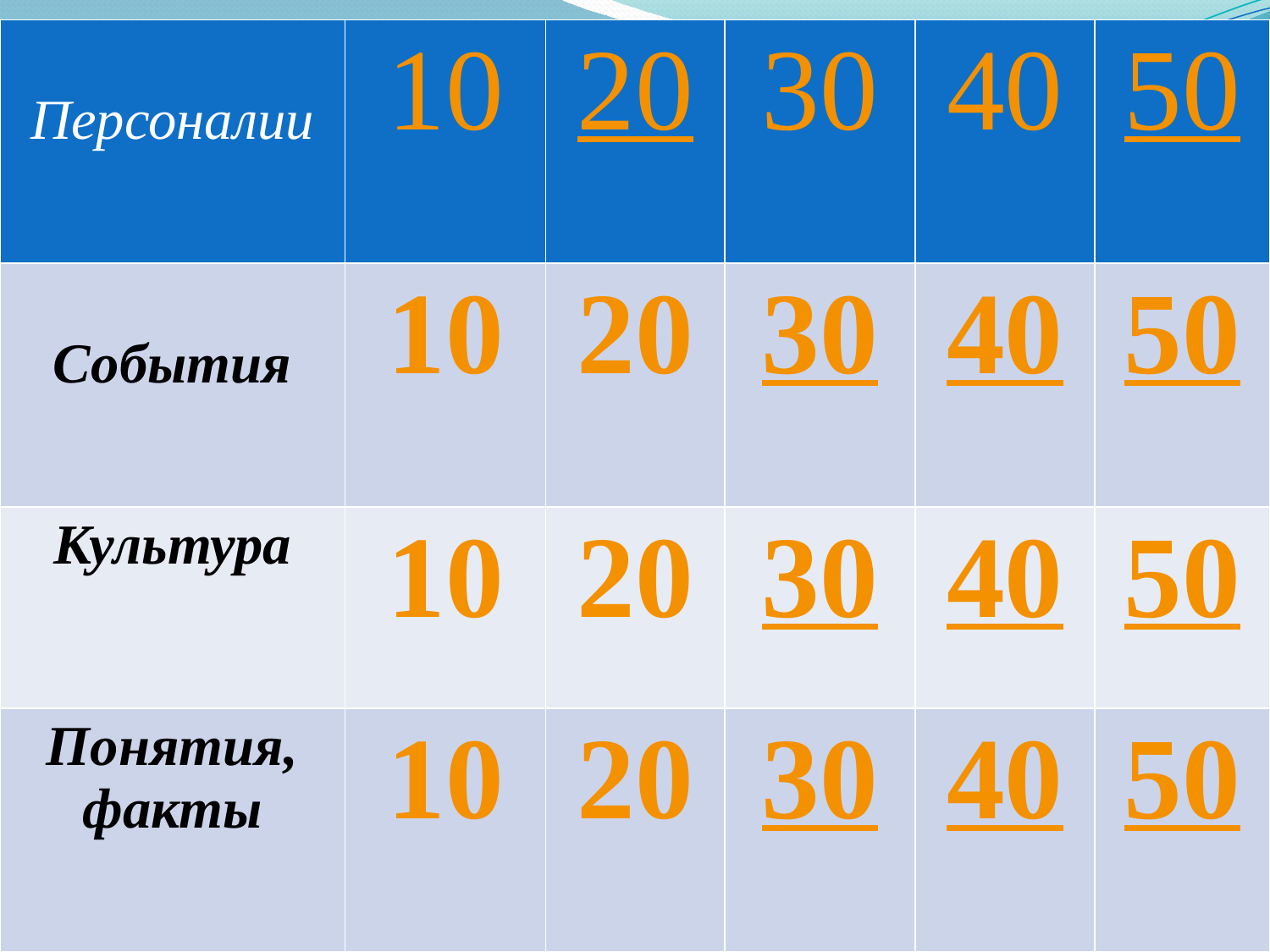

| Персоналии | 10 | 20 | 30 | 40 | 50 |
| --- | --- | --- | --- | --- | --- |
| События | 10 | 20 | 30 | 40 | 50 |
| Культура | 10 | 20 | 30 | 40 | 50 |
| Понятия, факты | 10 | 20 | 30 | 40 | 50 |